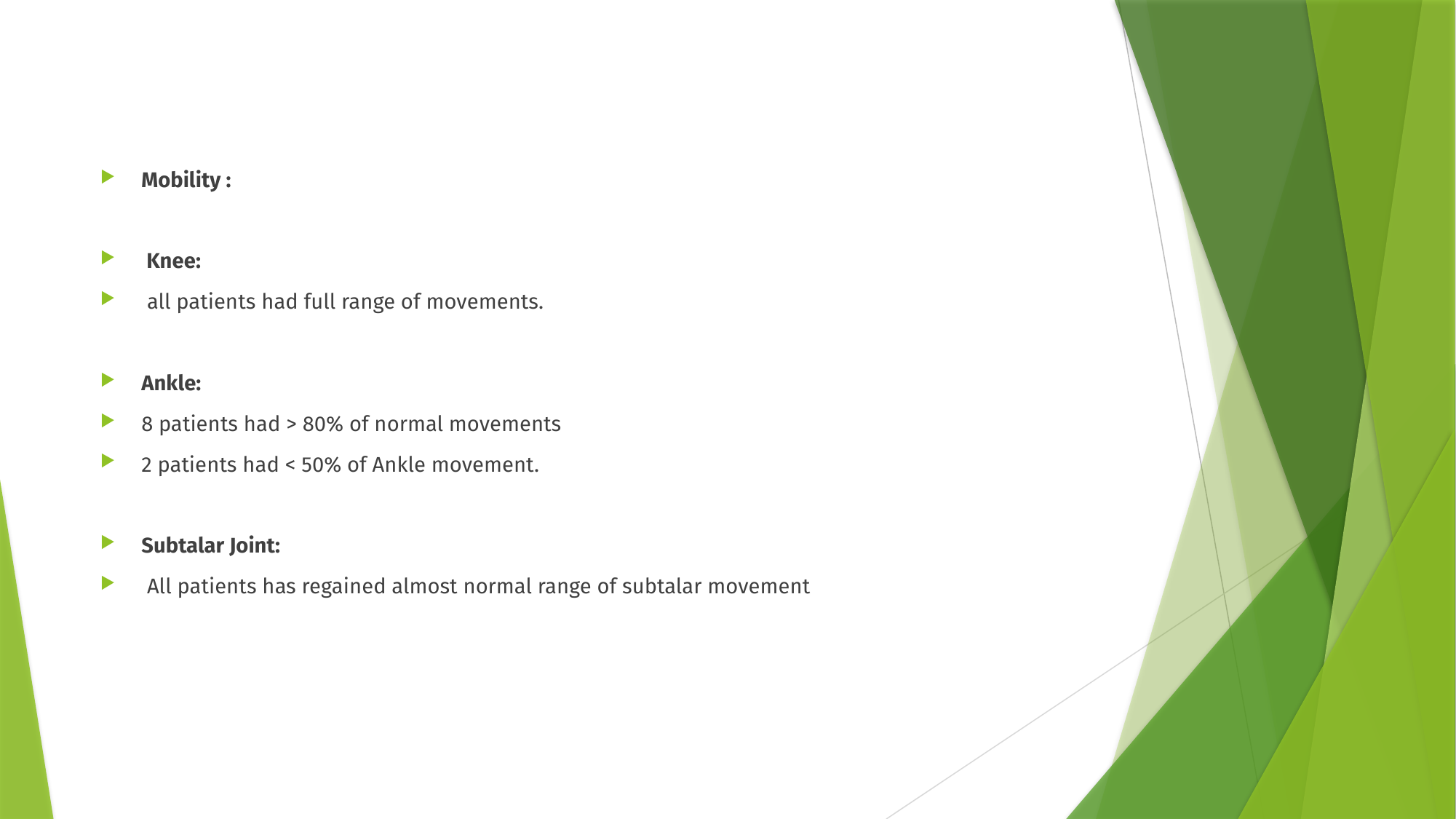

#
Mobility :

 Knee:
 all patients had full range of movements.

Ankle:
8 patients had > 80% of normal movements
2 patients had < 50% of Ankle movement.

Subtalar Joint:
 All patients has regained almost normal range of subtalar movement